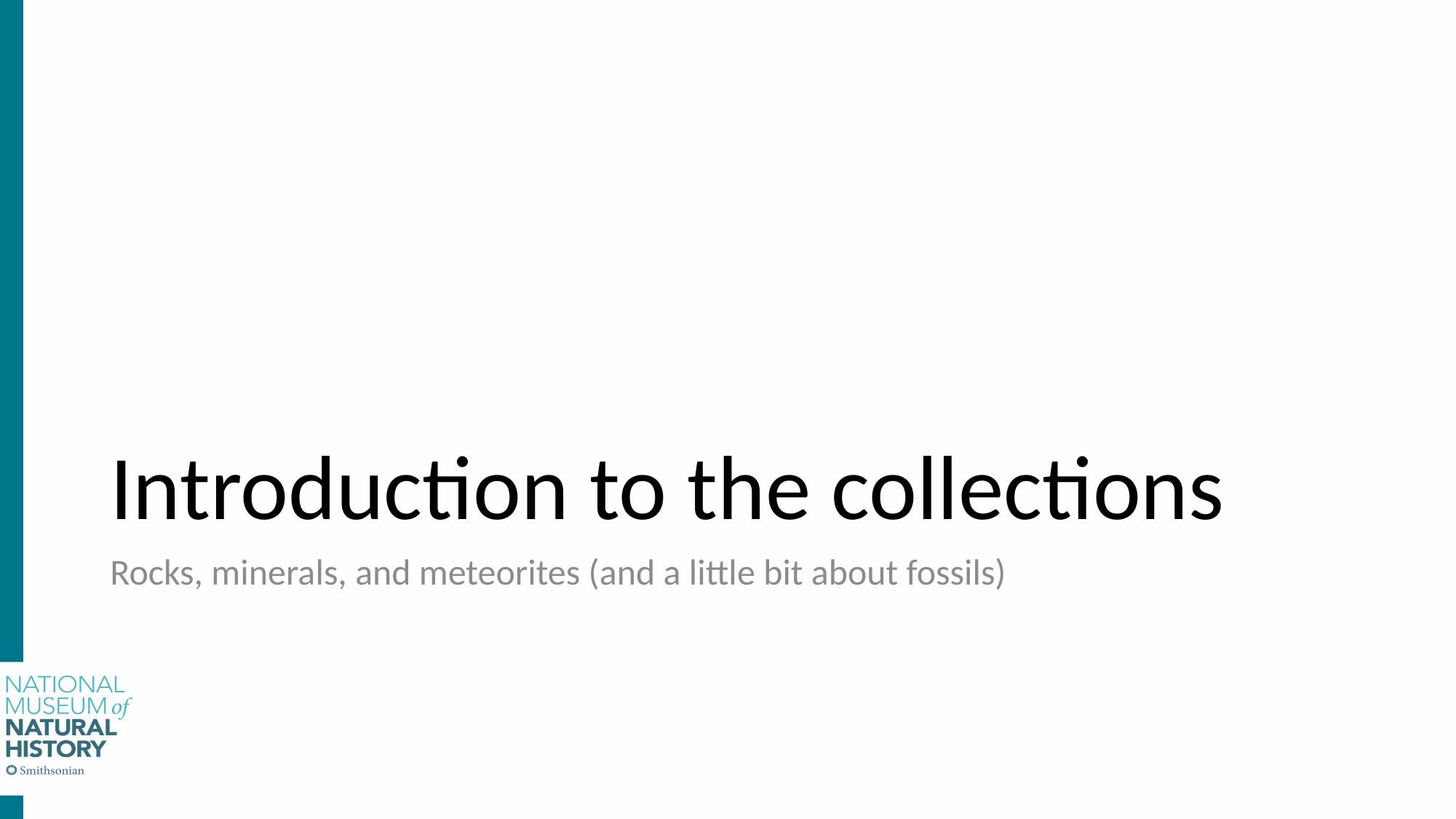

# Introduction to the collections
Rocks, minerals, and meteorites (and a little bit about fossils)